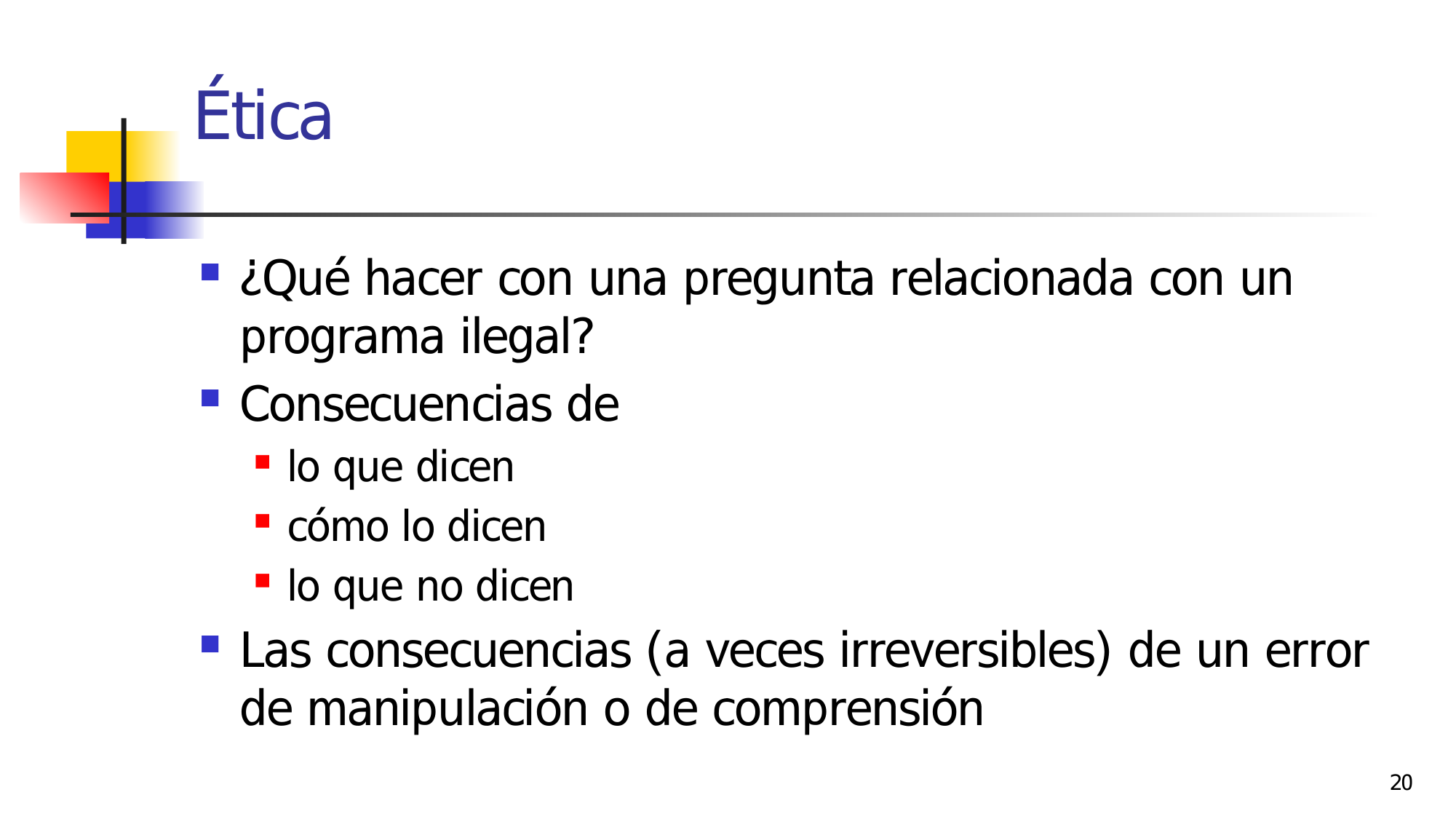

# Ética
¿Qué hacer con una pregunta relacionada con un programa ilegal?
Consecuencias de
lo que dicen
cómo lo dicen
lo que no dicen
Las consecuencias (a veces irreversibles) de un error de manipulación o de comprensión

20